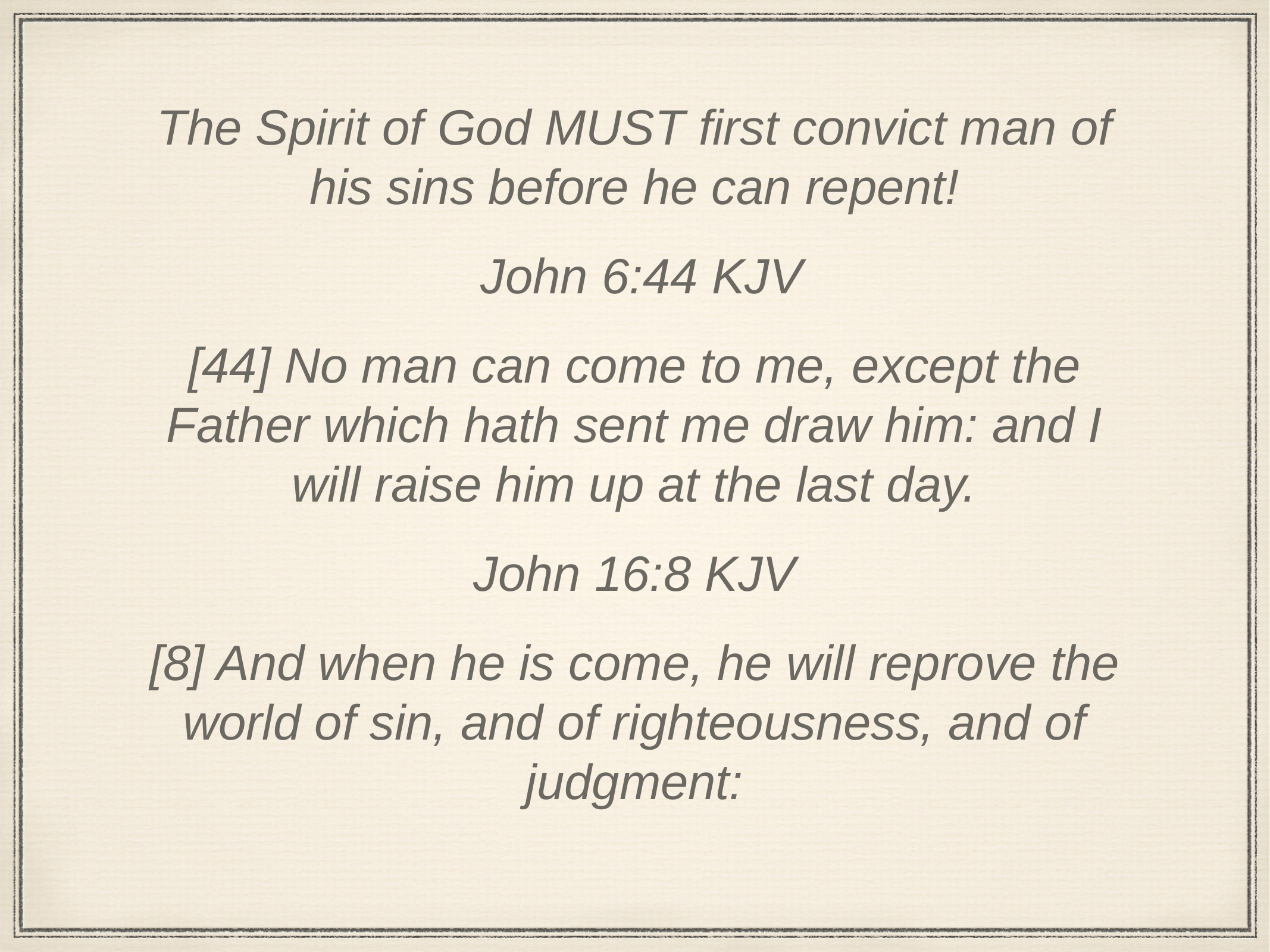

The Spirit of God MUST first convict man of his sins before he can repent!
 John 6:44 KJV
[44] No man can come to me, except the Father which hath sent me draw him: and I will raise him up at the last day.
John 16:8 KJV
[8] And when he is come, he will reprove the world of sin, and of righteousness, and of judgment: